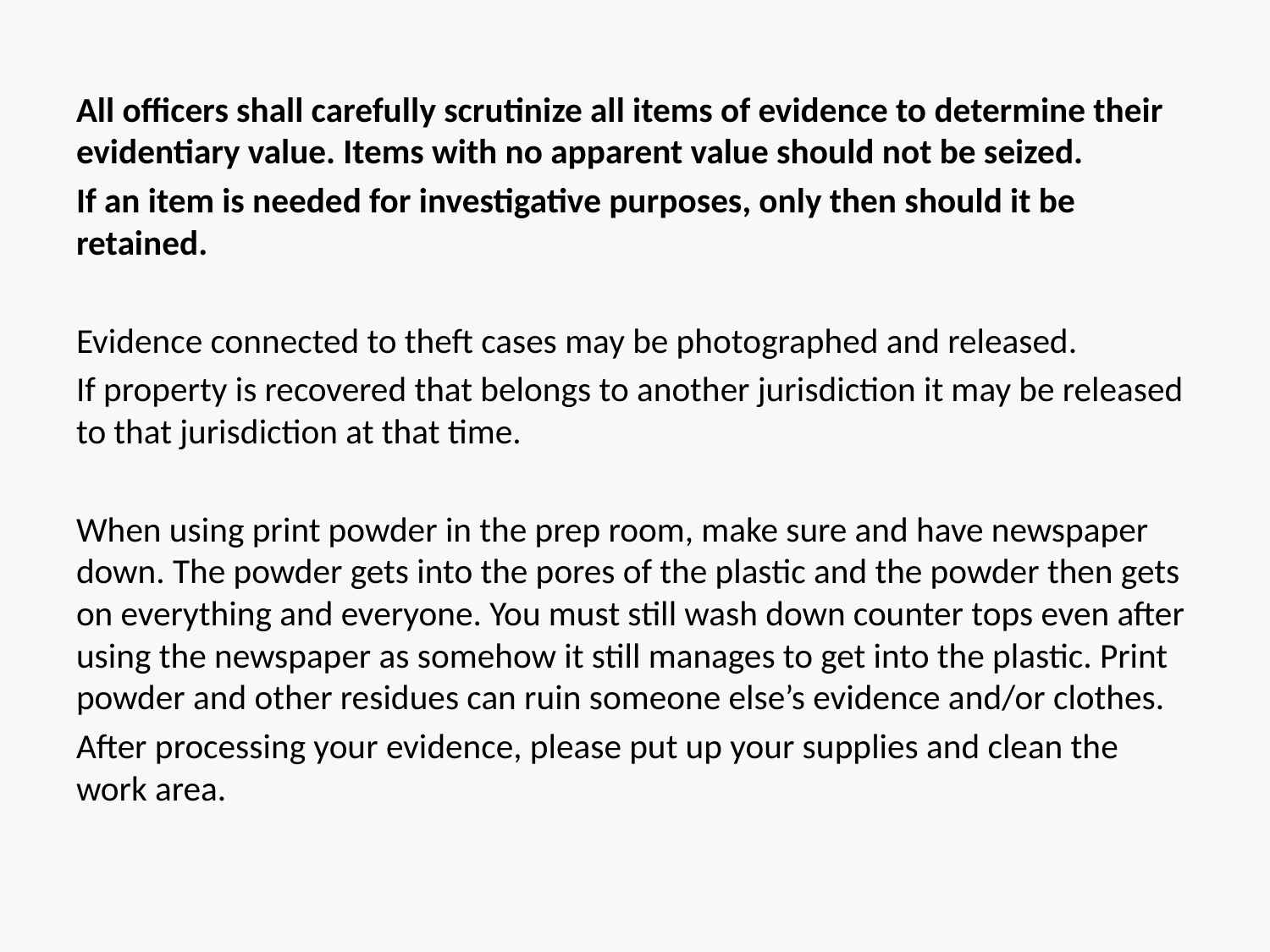

All officers shall carefully scrutinize all items of evidence to determine their evidentiary value. Items with no apparent value should not be seized.
If an item is needed for investigative purposes, only then should it be retained.

Evidence connected to theft cases may be photographed and released.
If property is recovered that belongs to another jurisdiction it may be released to that jurisdiction at that time.

When using print powder in the prep room, make sure and have newspaper down. The powder gets into the pores of the plastic and the powder then gets on everything and everyone. You must still wash down counter tops even after using the newspaper as somehow it still manages to get into the plastic. Print powder and other residues can ruin someone else’s evidence and/or clothes.
After processing your evidence, please put up your supplies and clean the work area.